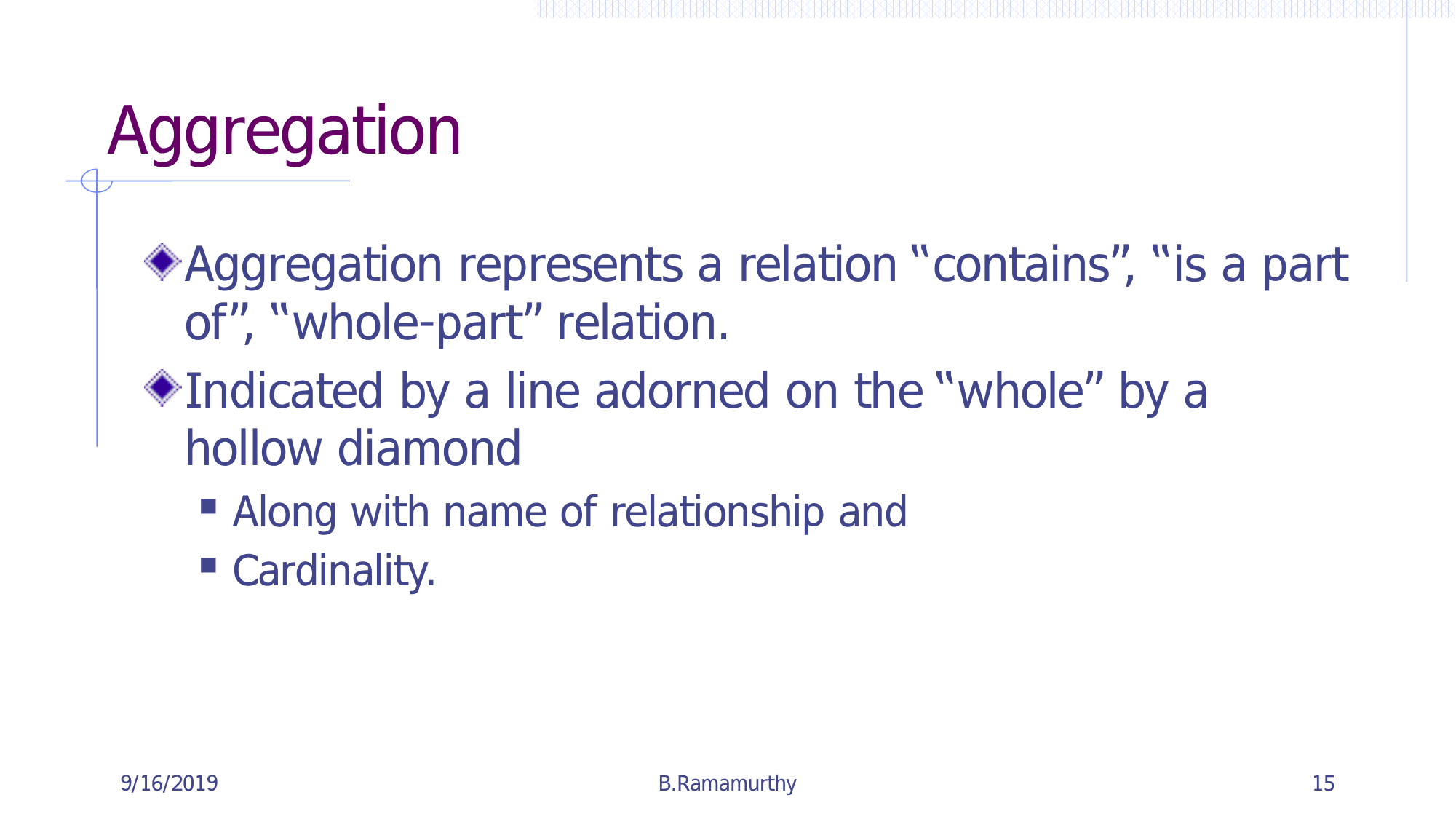

# Aggregation
Aggregation represents a relation “contains”, “is a part of”, “whole-part” relation.
Indicated by a line adorned on the “whole” by a hollow diamond
Along with name of relationship and
Cardinality.
9/16/2019
B.Ramamurthy
15